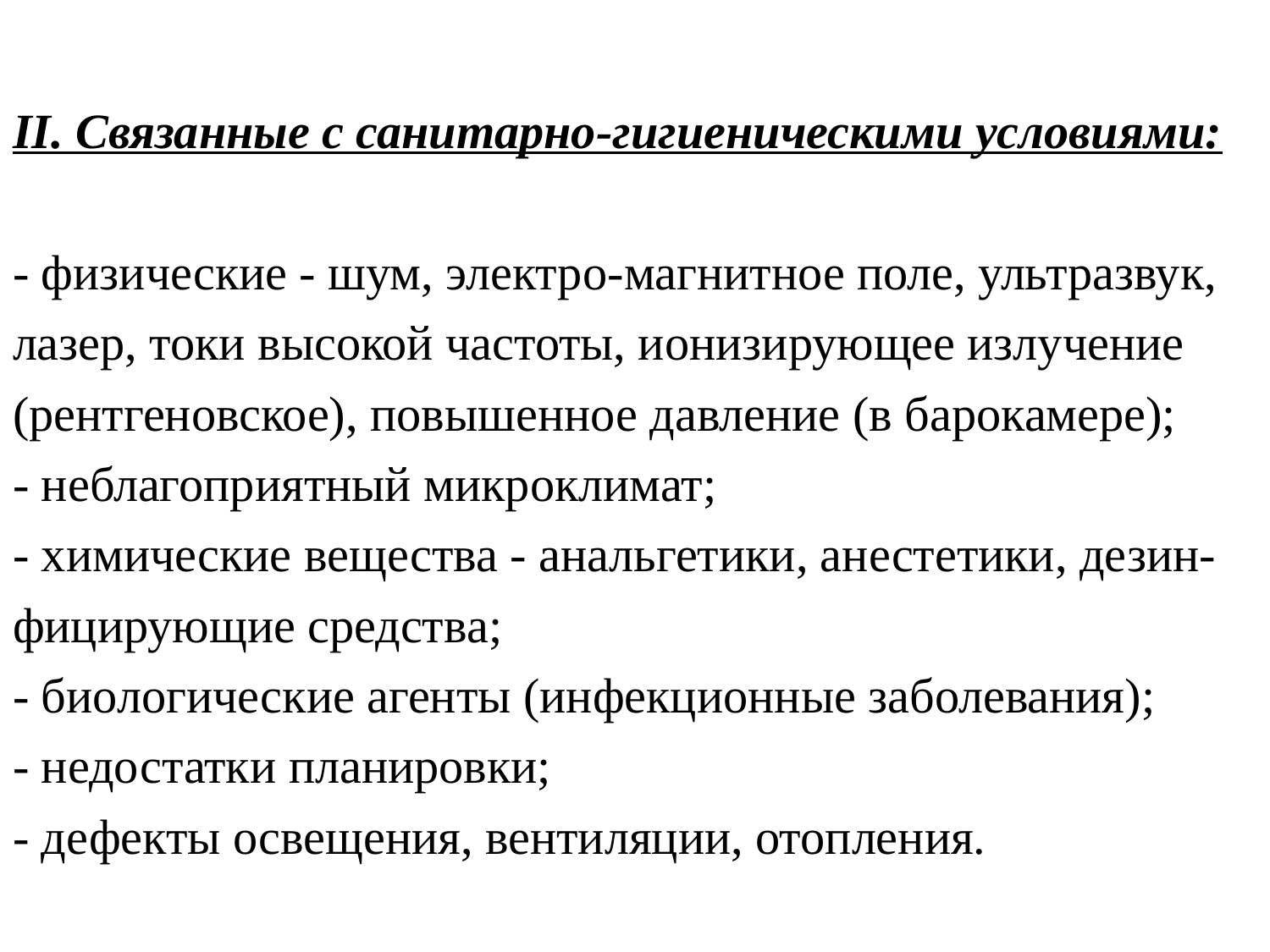

II. Связанные с санитарно-гигиеническими условиями:
- физические - шум, электро-магнитное поле, ультразвук, лазер, токи высокой частоты, ионизирующее излучение (рентгеновское), повышенное давление (в барокамере);
- неблагоприятный микроклимат;
- химические вещества - анальгетики, анестетики, дезин-фицирующие средства;
- биологические агенты (инфекционные заболевания);
- недостатки планировки;
- дефекты освещения, вентиляции, отопления.